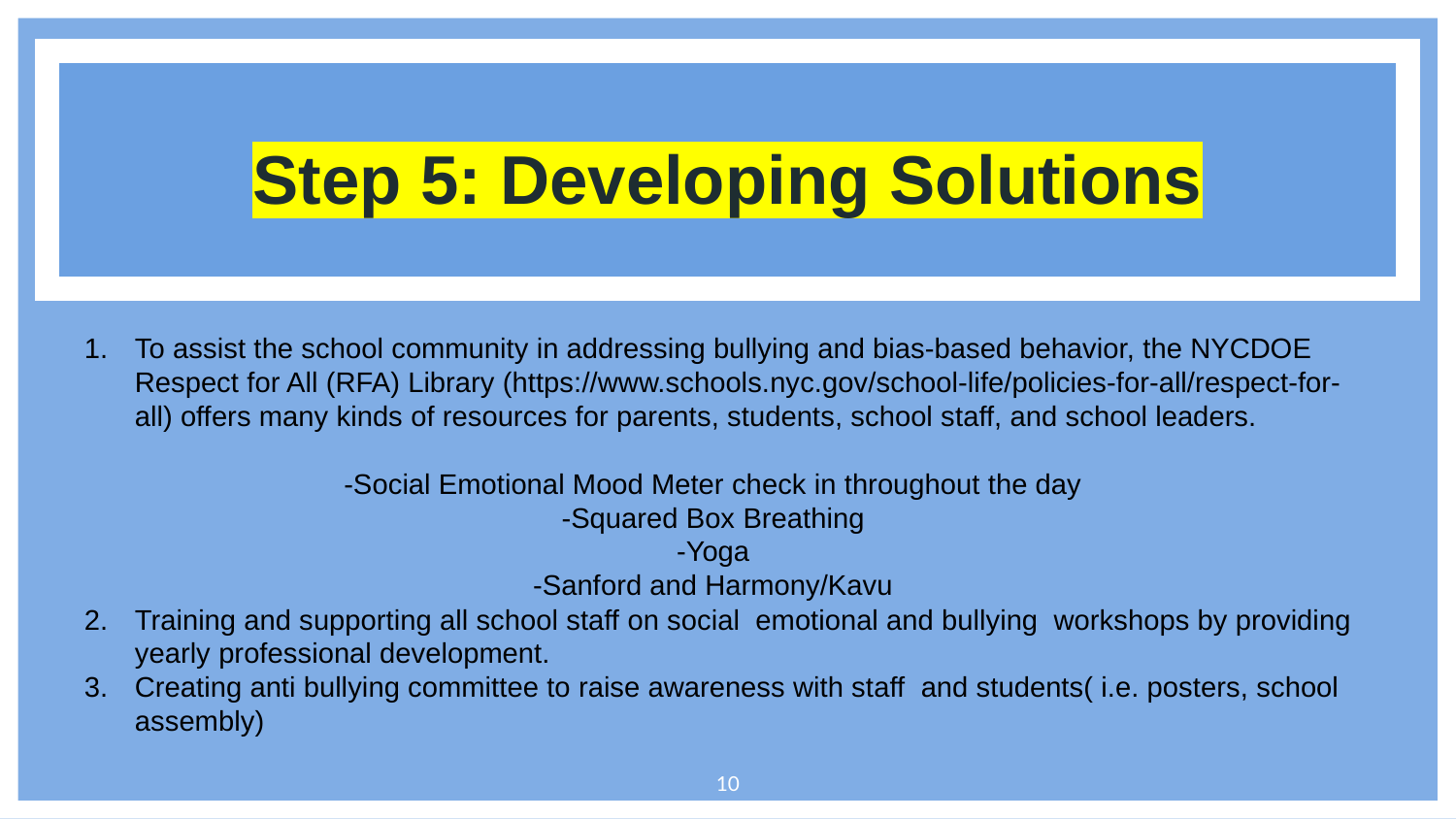

Step 5: Developing Solutions
To assist the school community in addressing bullying and bias-based behavior, the NYCDOE Respect for All (RFA) Library (https://www.schools.nyc.gov/school-life/policies-for-all/respect-for-all) offers many kinds of resources for parents, students, school staff, and school leaders.

-Social Emotional Mood Meter check in throughout the day
-Squared Box Breathing
-Yoga
-Sanford and Harmony/Kavu
Training and supporting all school staff on social  emotional and bullying  workshops by providing yearly professional development.
Creating anti bullying committee to raise awareness with staff  and students( i.e. posters, school assembly)
10